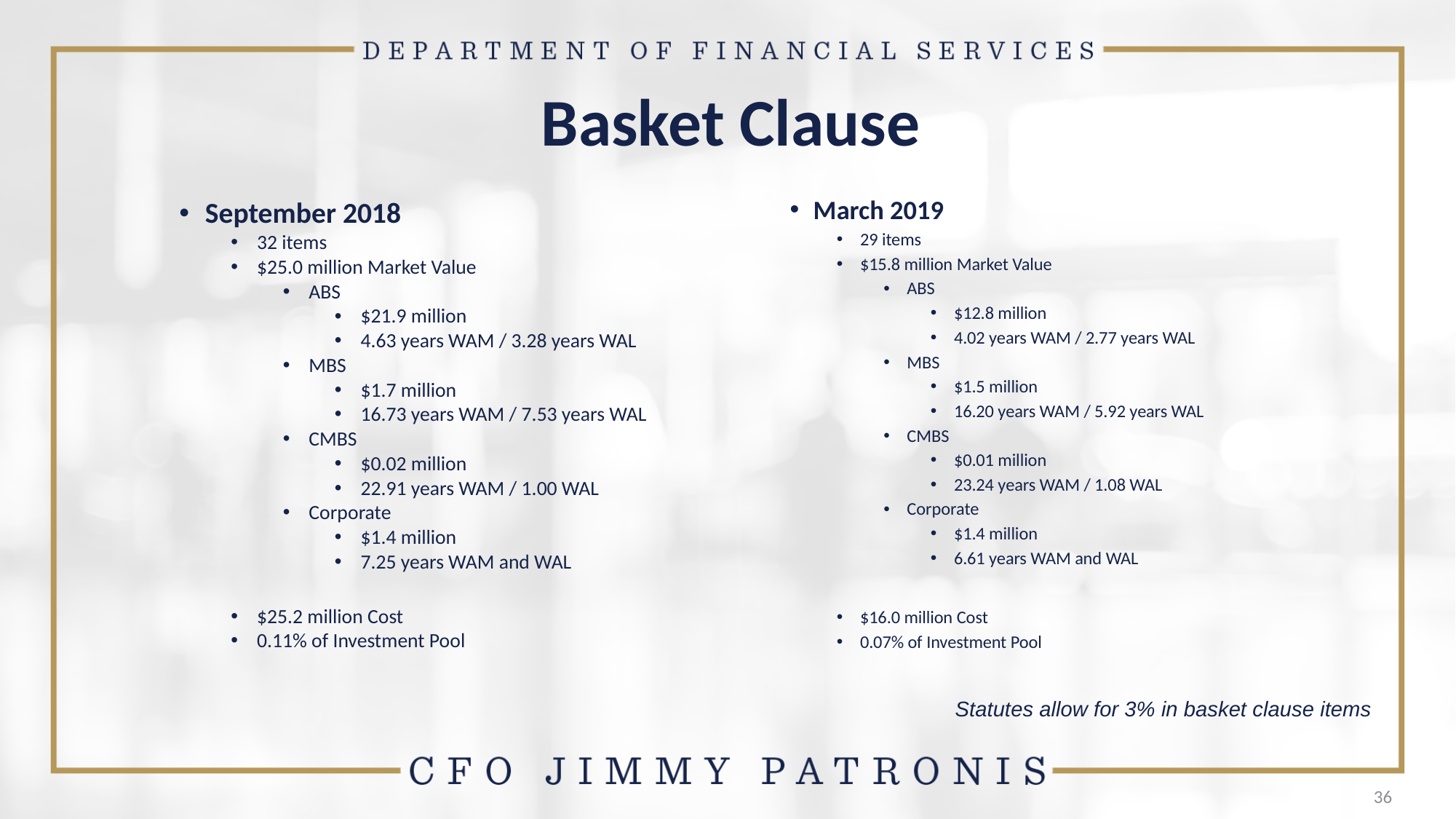

# Basket Clause
March 2019
29 items
$15.8 million Market Value
ABS
$12.8 million
4.02 years WAM / 2.77 years WAL
MBS
$1.5 million
16.20 years WAM / 5.92 years WAL
CMBS
$0.01 million
23.24 years WAM / 1.08 WAL
Corporate
$1.4 million
6.61 years WAM and WAL

$16.0 million Cost
0.07% of Investment Pool

September 2018
32 items
$25.0 million Market Value
ABS
$21.9 million
4.63 years WAM / 3.28 years WAL
MBS
$1.7 million
16.73 years WAM / 7.53 years WAL
CMBS
$0.02 million
22.91 years WAM / 1.00 WAL
Corporate
$1.4 million
7.25 years WAM and WAL

$25.2 million Cost
0.11% of Investment Pool

Statutes allow for 3% in basket clause items
36